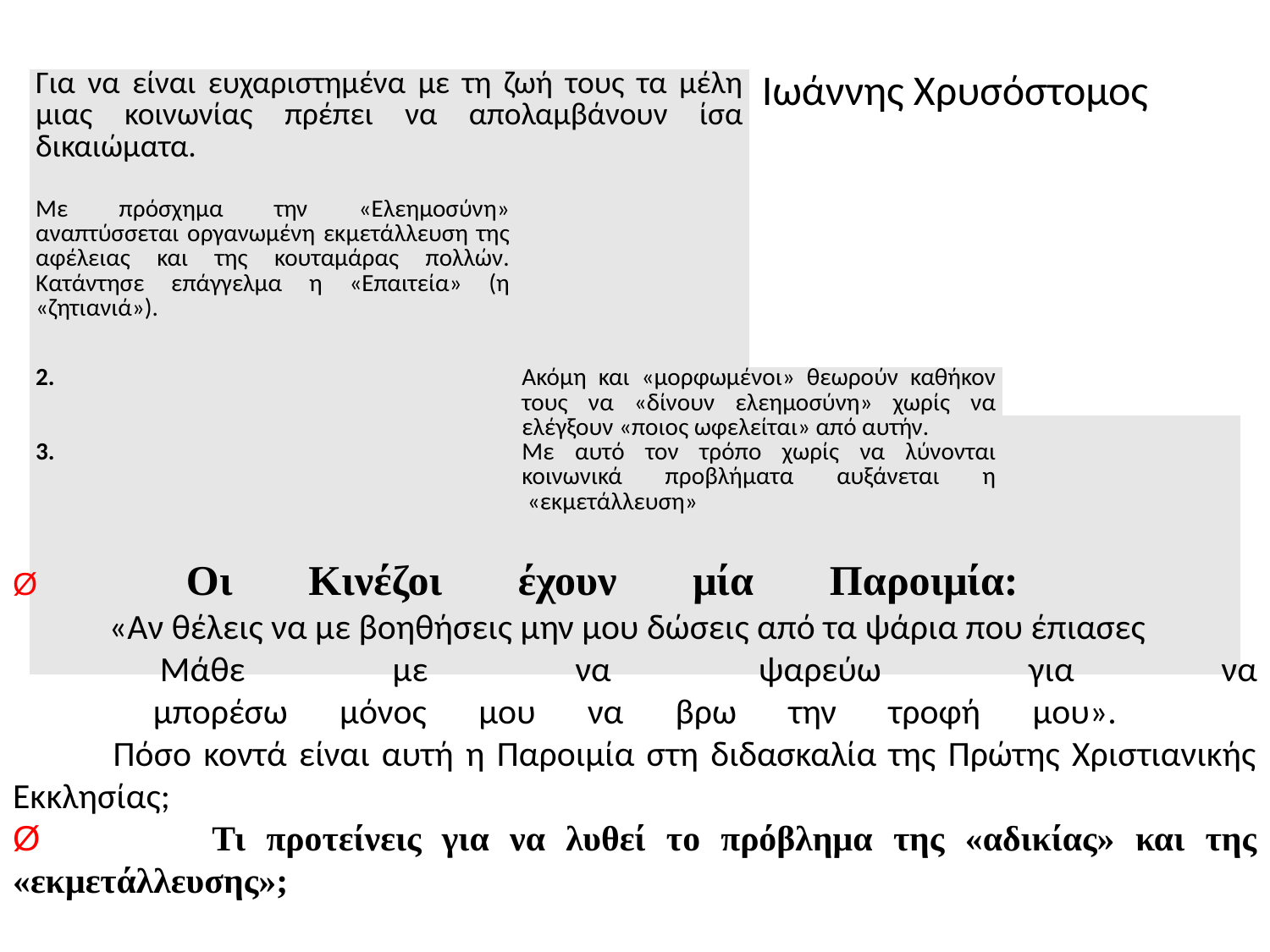

| Για να είναι ευχαριστημένα με τη ζωή τους τα μέλη μιας κοινωνίας πρέπει να απολαμβάνουν ίσα δικαιώματα. | Ιωάννης Χρυσόστομος |
| --- | --- |
| 2. |  |
| Με πρόσχημα την «Ελεημοσύνη» αναπτύσσεται οργανωμένη εκμετάλλευση της αφέλειας και της κουταμάρας πολλών. Κατάντησε επάγγελμα η «Επαιτεία» (η «ζητιανιά»). |  |
| --- | --- |
| 2. | Ακόμη και «μορφωμένοι» θεωρούν καθήκον τους να «δίνουν ελεημοσύνη» χωρίς να ελέγξουν «ποιος ωφελείται» από αυτήν. |
| 3. | Με αυτό τον τρόπο χωρίς να λύνονται κοινωνικά προβλήματα αυξάνεται η  «εκμετάλλευση» |
Ø                  Οι Κινέζοι έχουν μία Παροιμία:                   
            «Αν θέλεις να με βοηθήσεις μην μου δώσεις από τα ψάρια που έπιασες
 Μάθε με να ψαρεύω για να
            μπορέσω μόνος μου να βρω την τροφή μου».            
            Πόσο κοντά είναι αυτή η Παροιμία στη διδασκαλία της Πρώτης Χριστιανικής Εκκλησίας;
Ø                  Τι προτείνεις για να λυθεί το πρόβλημα της «αδικίας» και της «εκμετάλλευσης»;